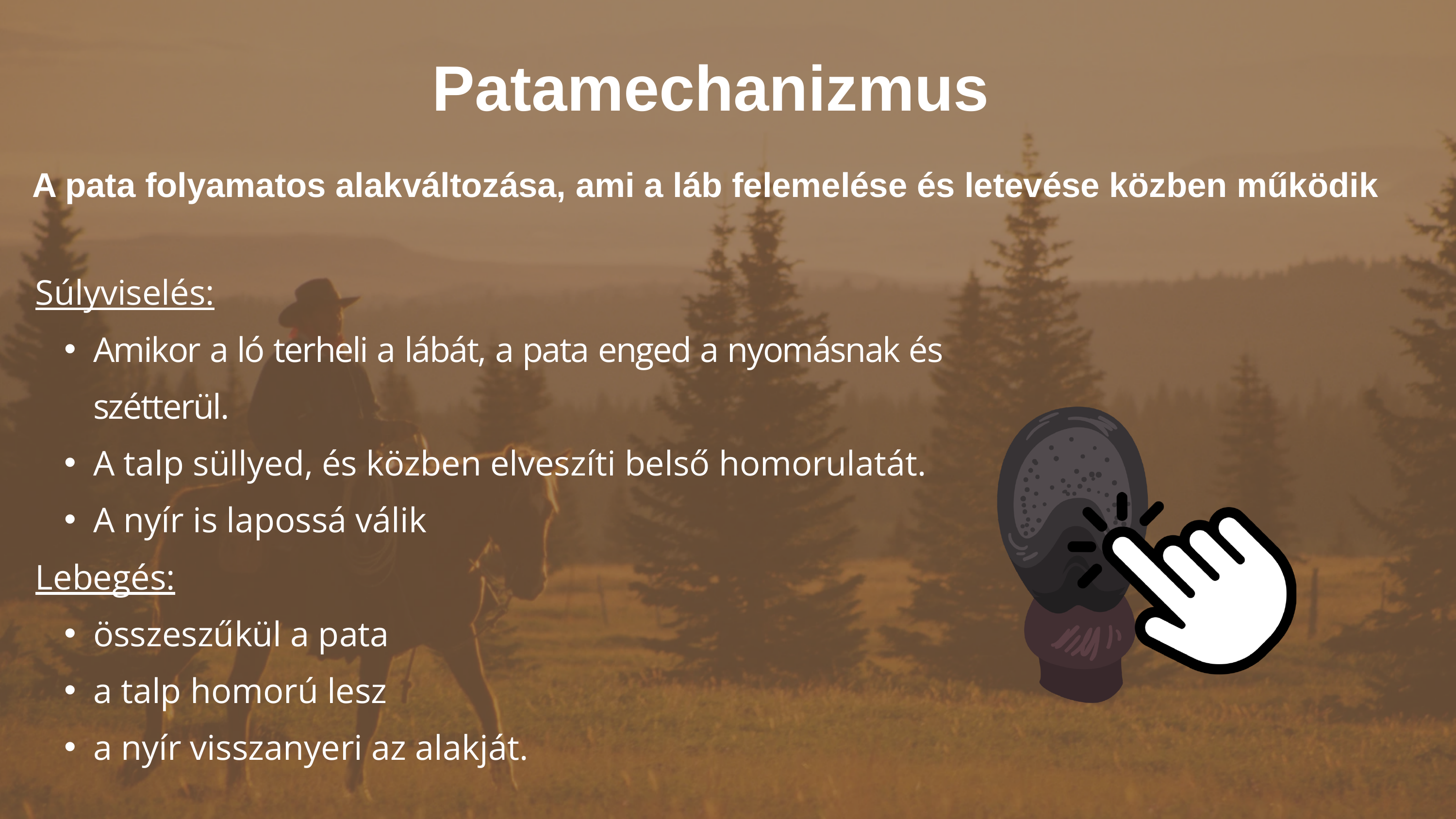

Patamechanizmus
A pata folyamatos alakváltozása, ami a láb felemelése és letevése közben működik
Súlyviselés:
Amikor a ló terheli a lábát, a pata enged a nyomásnak és szétterül.
A talp süllyed, és közben elveszíti belső homorulatát.
A nyír is lapossá válik
Lebegés:
összeszűkül a pata
a talp homorú lesz
a nyír visszanyeri az alakját.